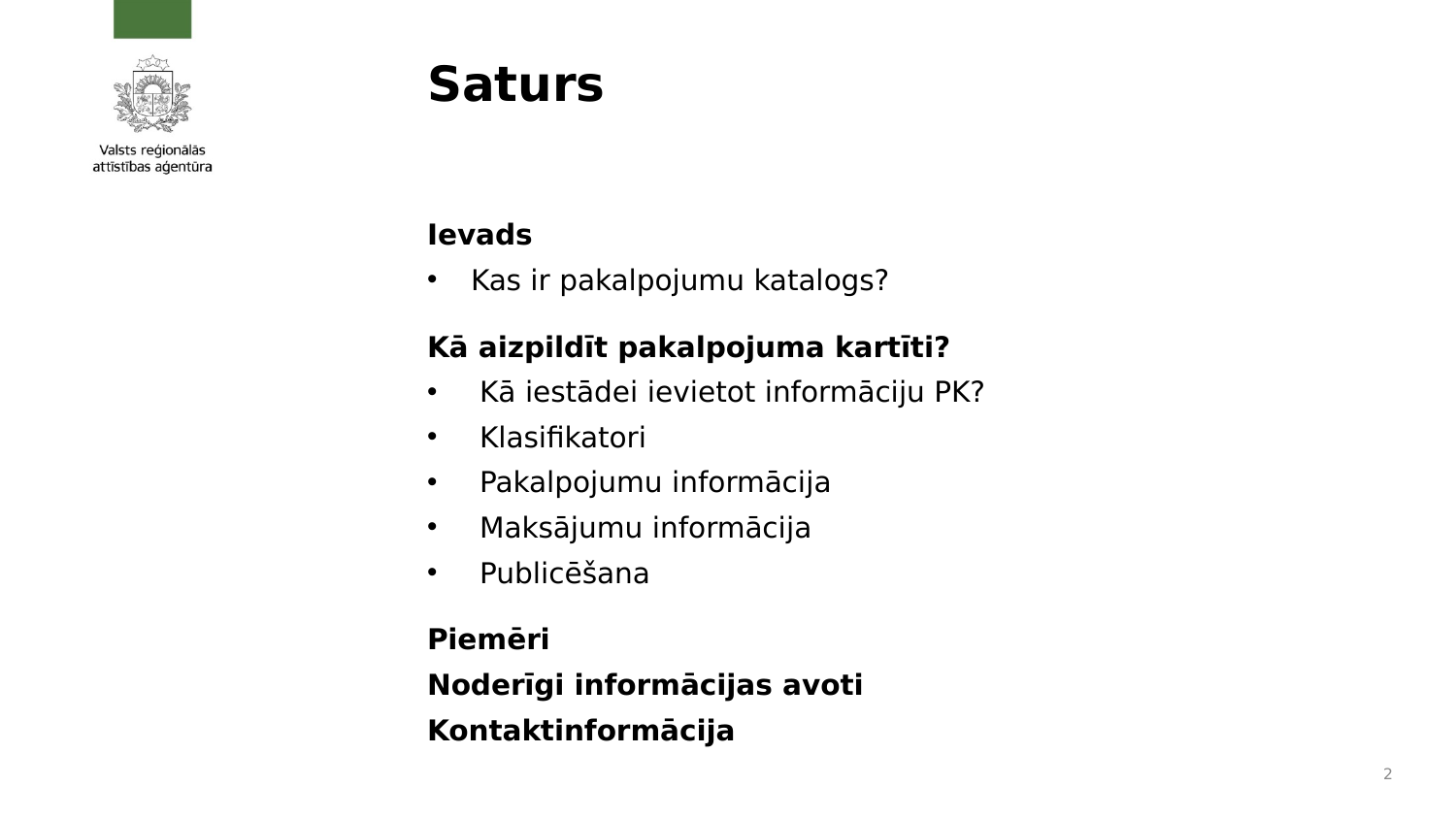

# Saturs
Ievads
Kas ir pakalpojumu katalogs?
Kā aizpildīt pakalpojuma kartīti?
Kā iestādei ievietot informāciju PK?
Klasifikatori
Pakalpojumu informācija
Maksājumu informācija
Publicēšana
Piemēri
Noderīgi informācijas avoti
Kontaktinformācija
2